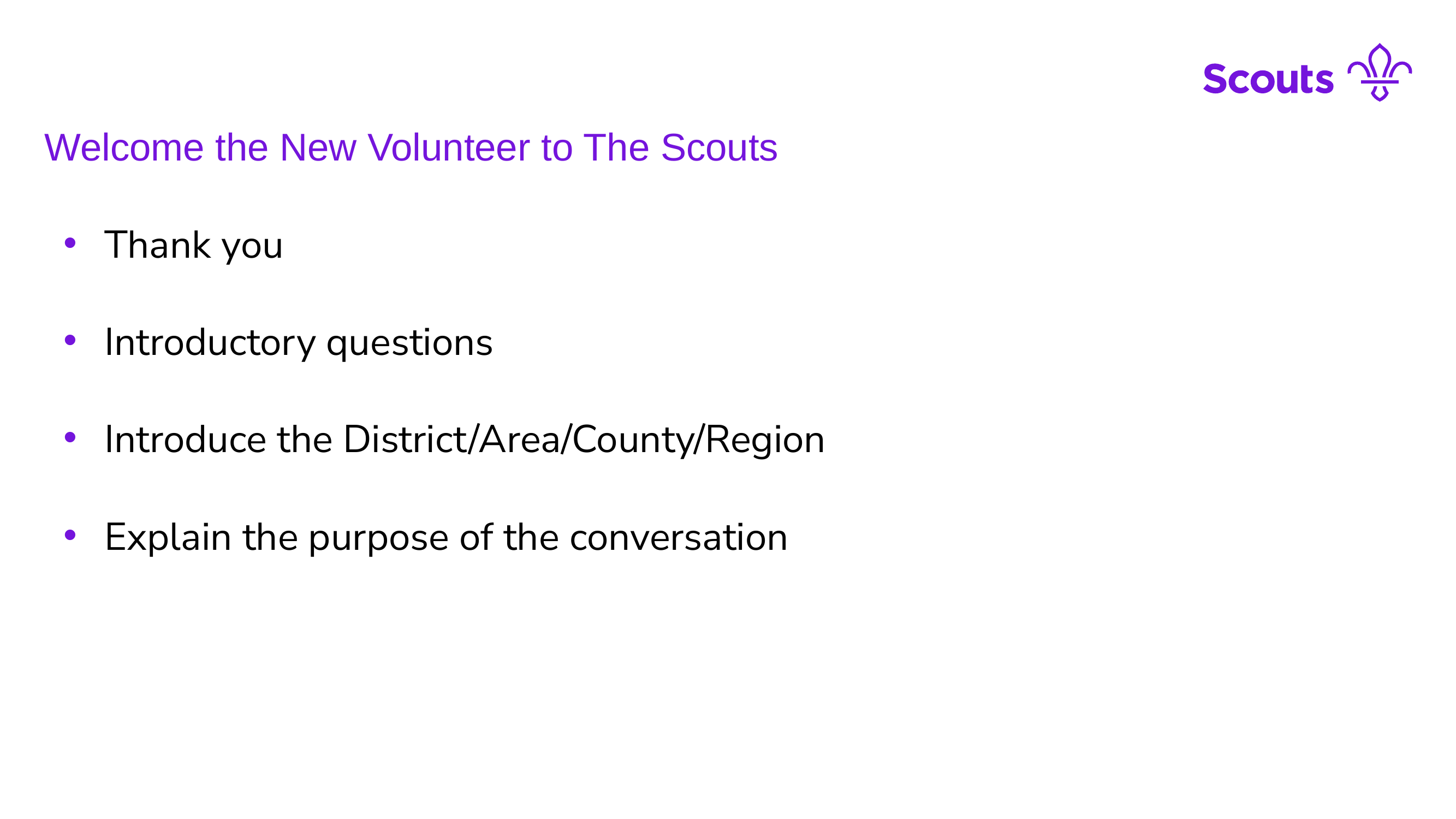

Welcome the New Volunteer to The Scouts

Thank you

Introductory questions

Introduce the District/Area/County/Region

Explain the purpose of the conversation